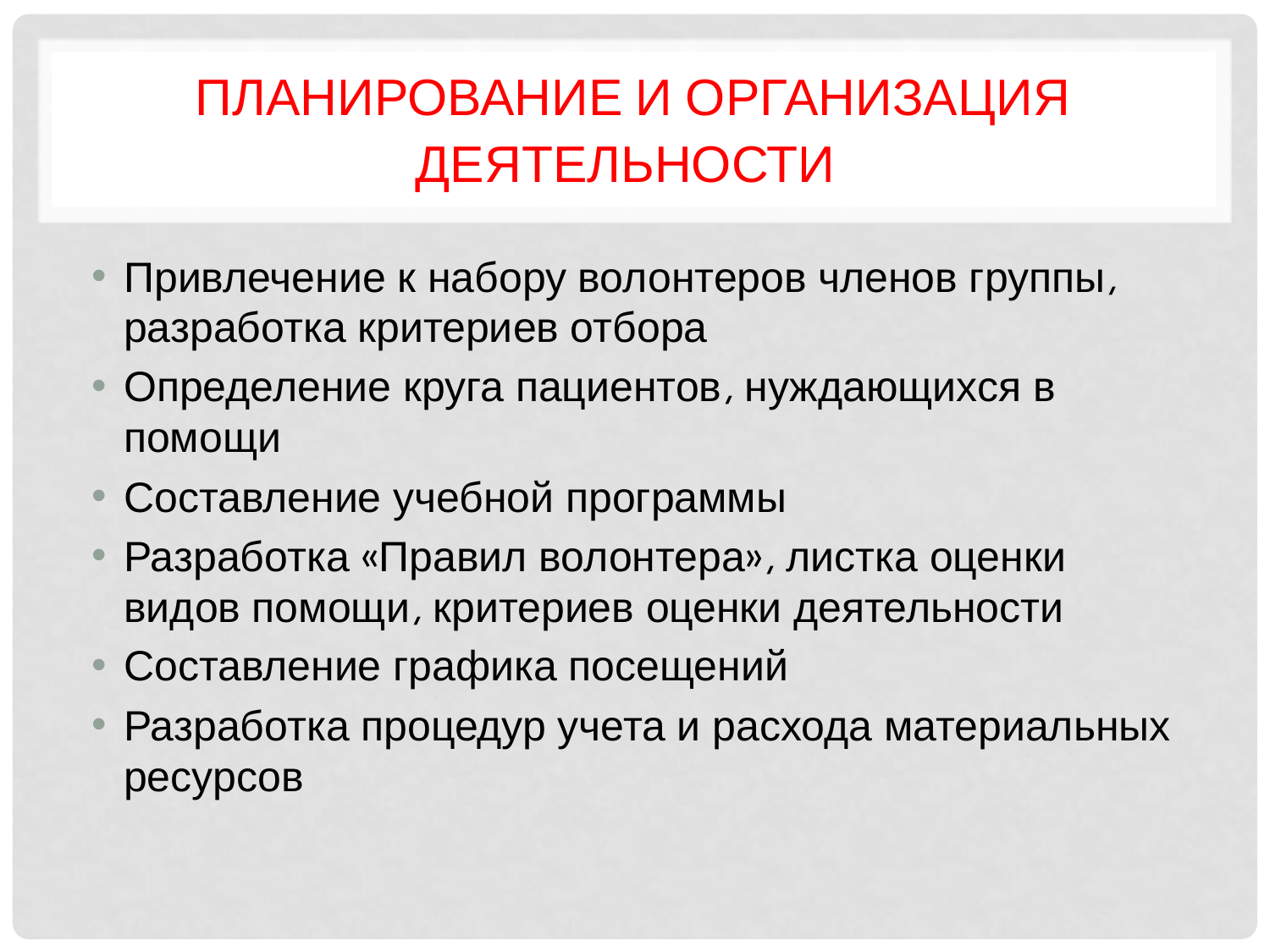

# Планирование и организация деятельности
Привлечение к набору волонтеров членов группы, разработка критериев отбора
Определение круга пациентов, нуждающихся в помощи
Составление учебной программы
Разработка «Правил волонтера», листка оценки видов помощи, критериев оценки деятельности
Составление графика посещений
Разработка процедур учета и расхода материальных ресурсов